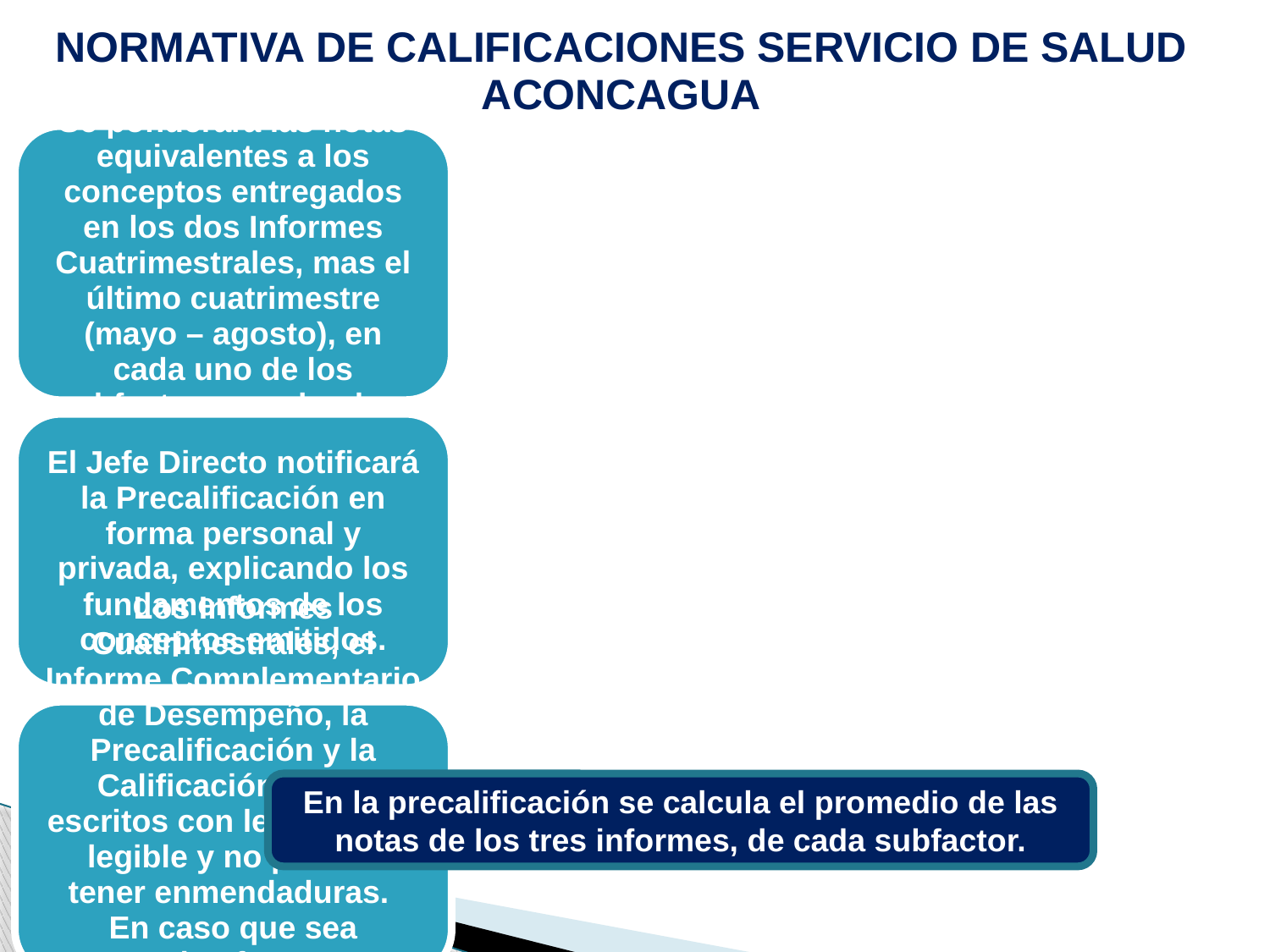

# NORMATIVA DE CALIFICACIONES SERVICIO DE SALUD ACONCAGUA
Se ponderará las notas equivalentes a los conceptos entregados en los dos Informes Cuatrimestrales, mas el último cuatrimestre (mayo – agosto), en cada uno de los subfactores evaluados.
En la precalificación se calcula el promedio de las notas de los tres informes, de cada subfactor.